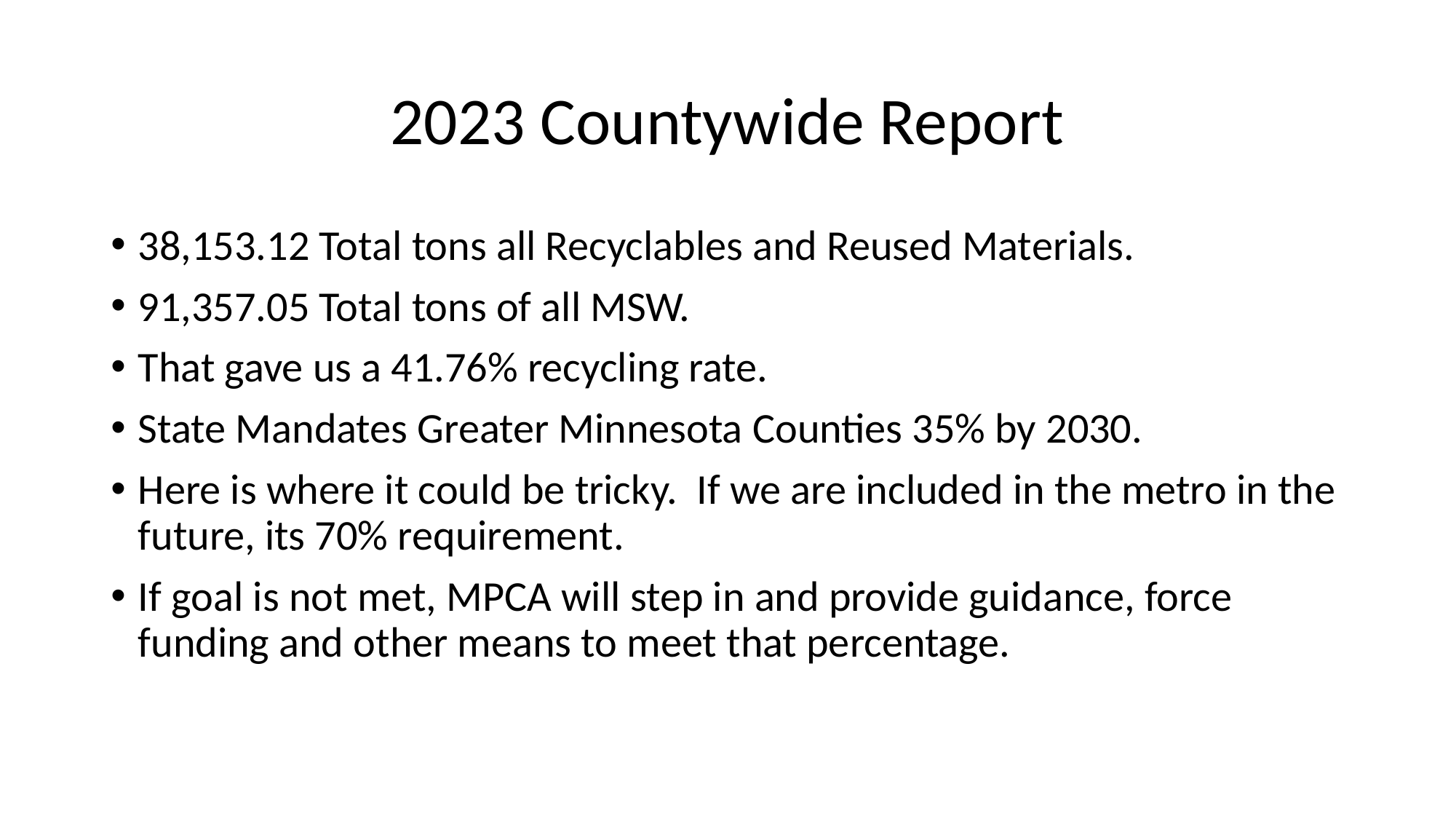

# 2023 Countywide Report
38,153.12 Total tons all Recyclables and Reused Materials.
91,357.05 Total tons of all MSW.
That gave us a 41.76% recycling rate.
State Mandates Greater Minnesota Counties 35% by 2030.
Here is where it could be tricky.  If we are included in the metro in the future, its 70% requirement.
If goal is not met, MPCA will step in and provide guidance, force funding and other means to meet that percentage.